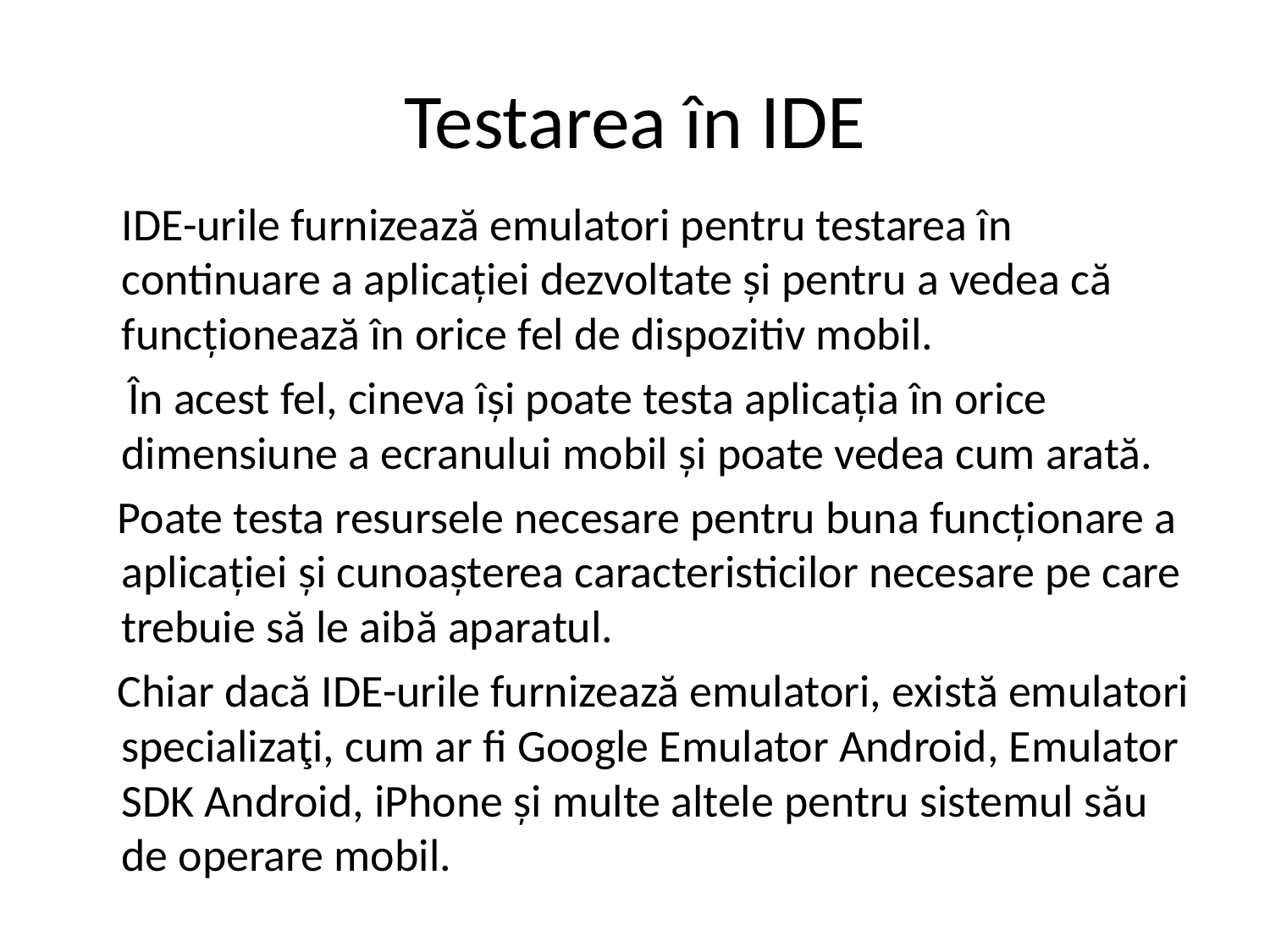

# Testarea în IDE
	IDE-urile furnizează emulatori pentru testarea în continuare a aplicației dezvoltate și pentru a vedea că funcționează în orice fel de dispozitiv mobil.
     În acest fel, cineva își poate testa aplicația în orice dimensiune a ecranului mobil și poate vedea cum arată.
    Poate testa resursele necesare pentru buna funcționare a aplicației și cunoașterea caracteristicilor necesare pe care trebuie să le aibă aparatul.
    Chiar dacă IDE-urile furnizează emulatori, există emulatori specializaţi, cum ar fi Google Emulator Android, Emulator SDK Android, iPhone și multe altele pentru sistemul său de operare mobil.